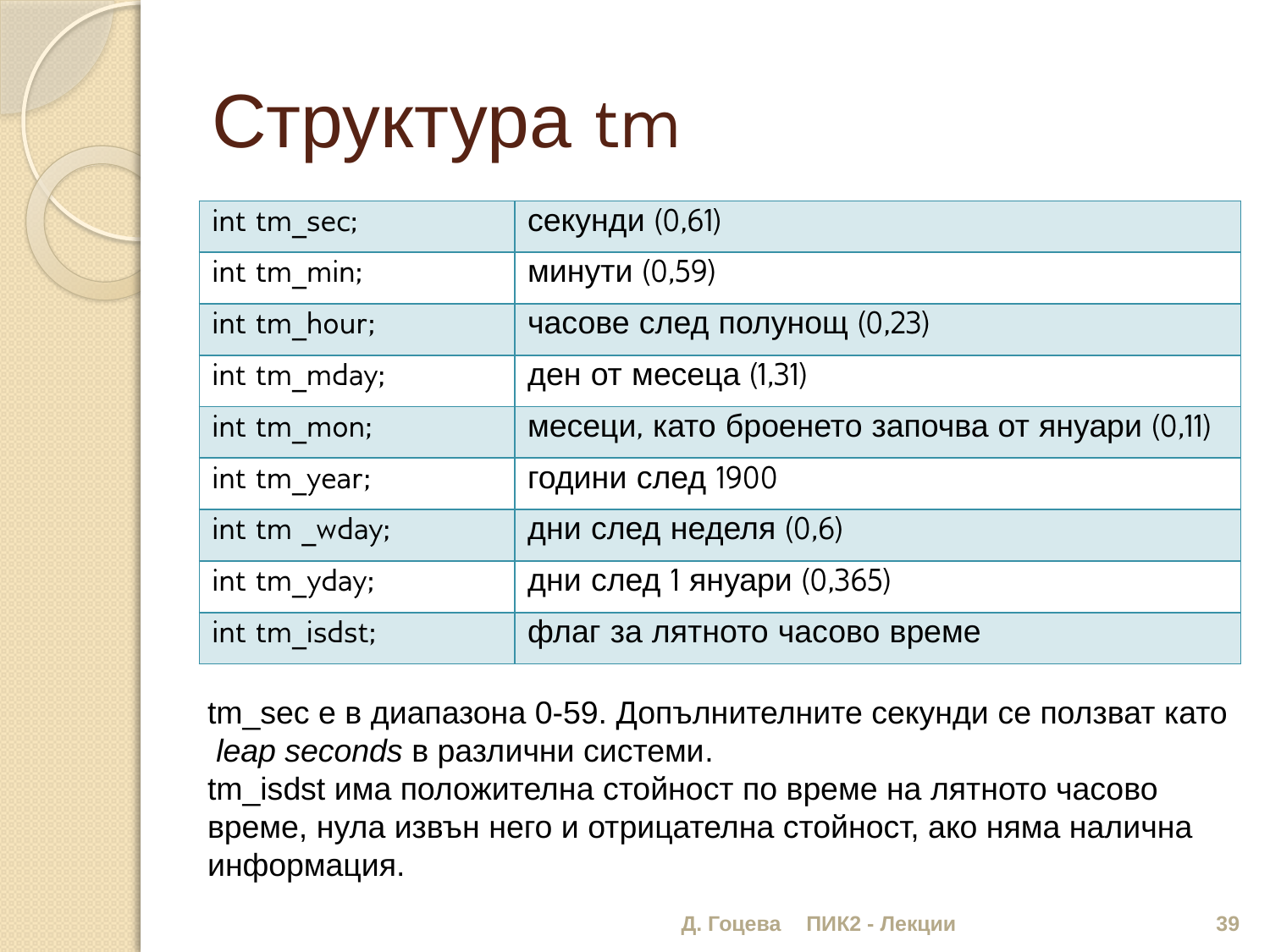

# Структура tm
| int tm\_sec; | секунди (0,61) |
| --- | --- |
| int tm\_min; | минути (0,59) |
| int tm\_hour; | часове след полунощ (0,23) |
| int tm\_mday; | ден от месеца (1,31) |
| int tm\_mon; | месеци, като броенето започва от януари (0,11) |
| int tm\_year; | години след 1900 |
| int tm \_wday; | дни след неделя (0,6) |
| int tm\_yday; | дни след 1 януари (0,365) |
| int tm\_isdst; | флаг за лятното часово време |
tm_sec е в диапазона 0-59. Допълнителните секунди се ползват като  leap seconds в различни системи.
tm_isdst има положителна стойност по време на лятното часово време, нула извън него и отрицателна стойност, ако няма налична информация.
Д. Гоцева
ПИК2 - Лекции
39